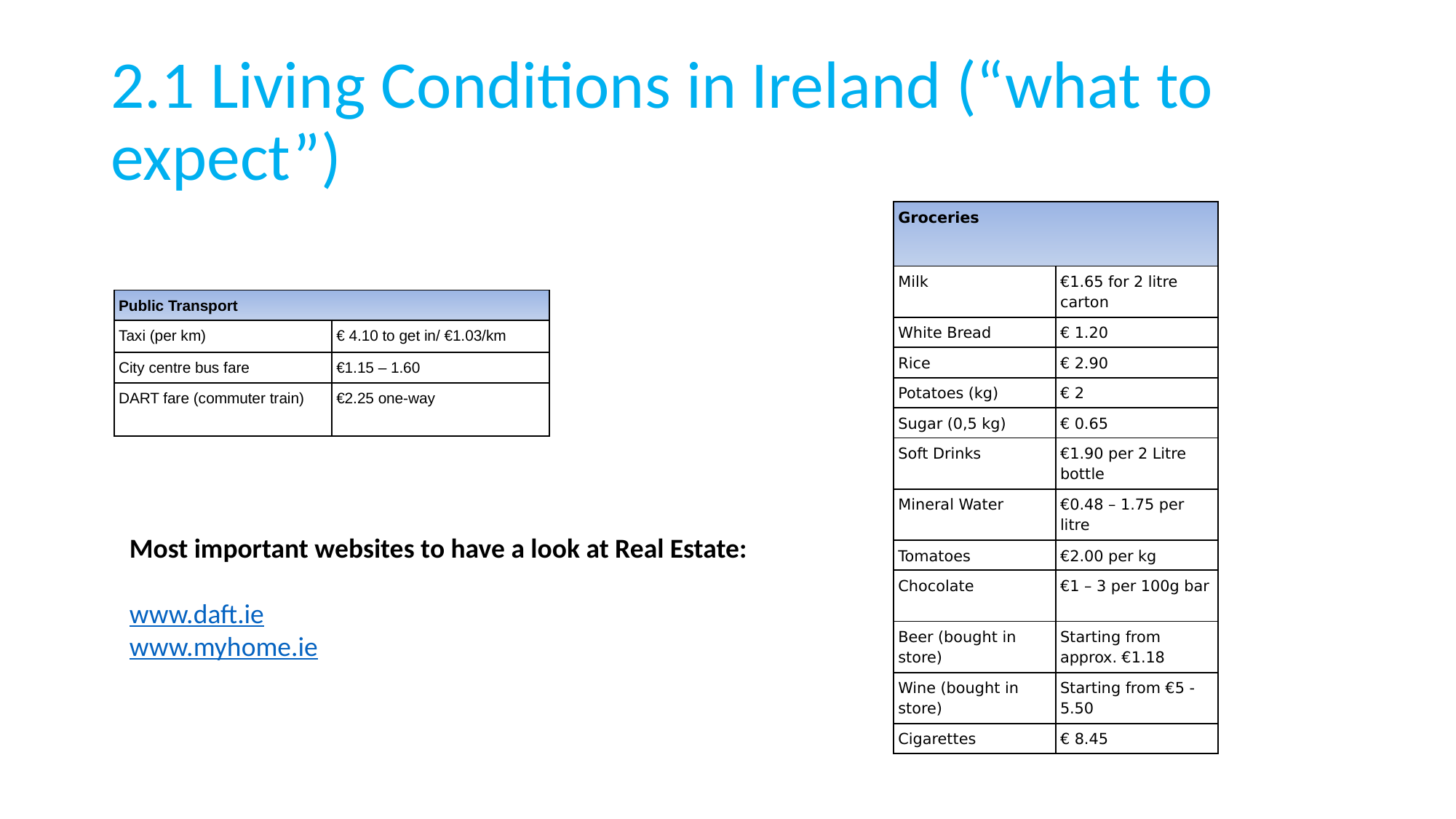

# 2.1 Living Conditions in Ireland (“what to expect”)
| Groceries |  |
| --- | --- |
| Milk | €1.65 for 2 litre carton |
| White Bread | € 1.20 |
| Rice | € 2.90 |
| Potatoes (kg) | € 2 |
| Sugar (0,5 kg) | € 0.65 |
| Soft Drinks | €1.90 per 2 Litre bottle |
| Mineral Water | €0.48 – 1.75 per litre |
| Tomatoes | €2.00 per kg |
| Chocolate | €1 – 3 per 100g bar |
| Beer (bought in store) | Starting from approx. €1.18 |
| Wine (bought in store) | Starting from €5 - 5.50 |
| Cigarettes | € 8.45 |
| Public Transport |  |
| --- | --- |
| Taxi (per km) | € 4.10 to get in/ €1.03/km |
| City centre bus fare | €1.15 – 1.60 |
| DART fare (commuter train) | €2.25 one-way |
Most important websites to have a look at Real Estate:

www.daft.ie
www.myhome.ie